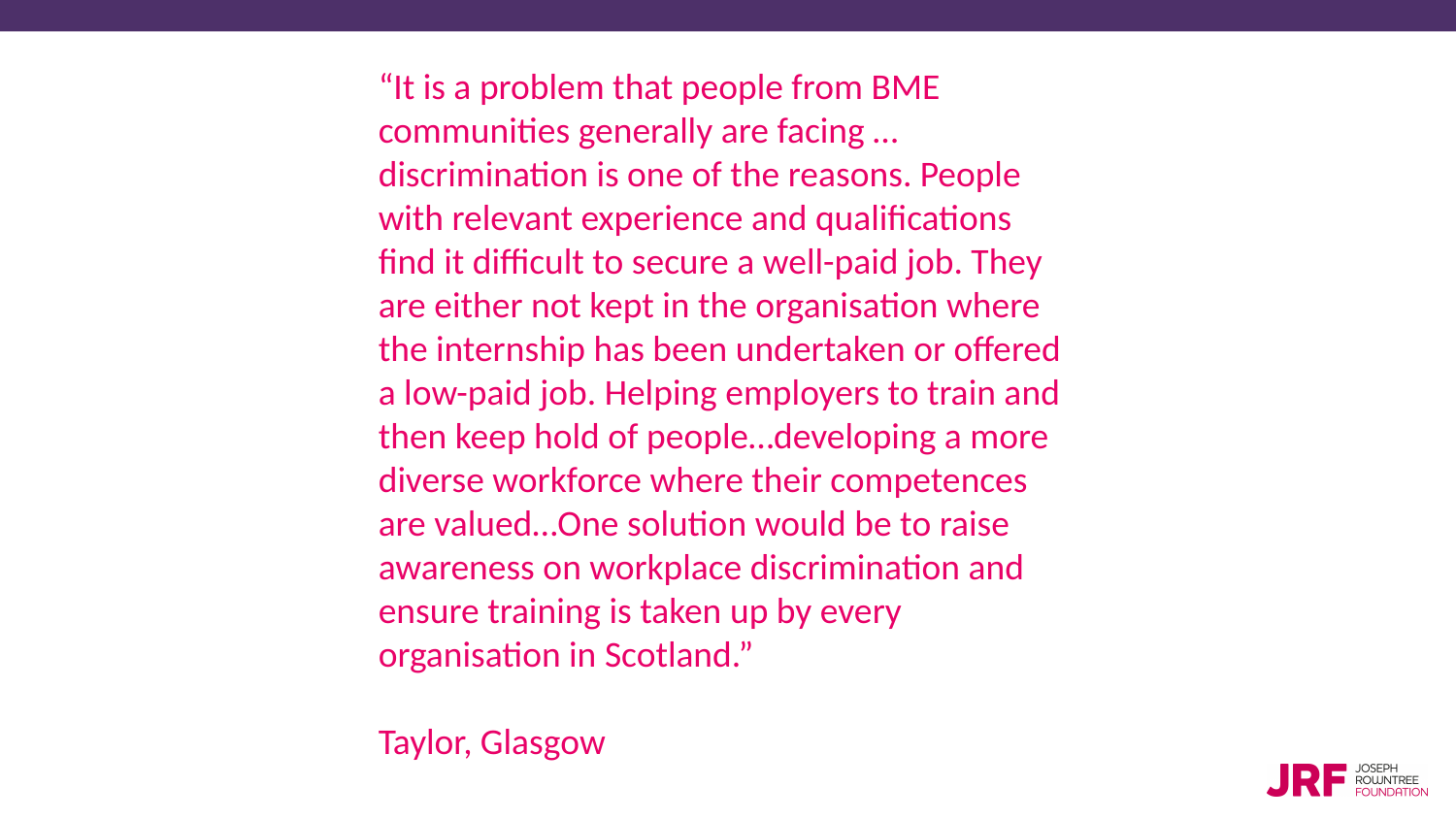

“It is a problem that people from BME communities generally are facing …discrimination is one of the reasons. People with relevant experience and qualifications find it difficult to secure a well-paid job. They are either not kept in the organisation where the internship has been undertaken or offered a low-paid job. Helping employers to train and then keep hold of people…developing a more diverse workforce where their competences are valued…One solution would be to raise awareness on workplace discrimination and ensure training is taken up by every organisation in Scotland.”

Taylor, Glasgow